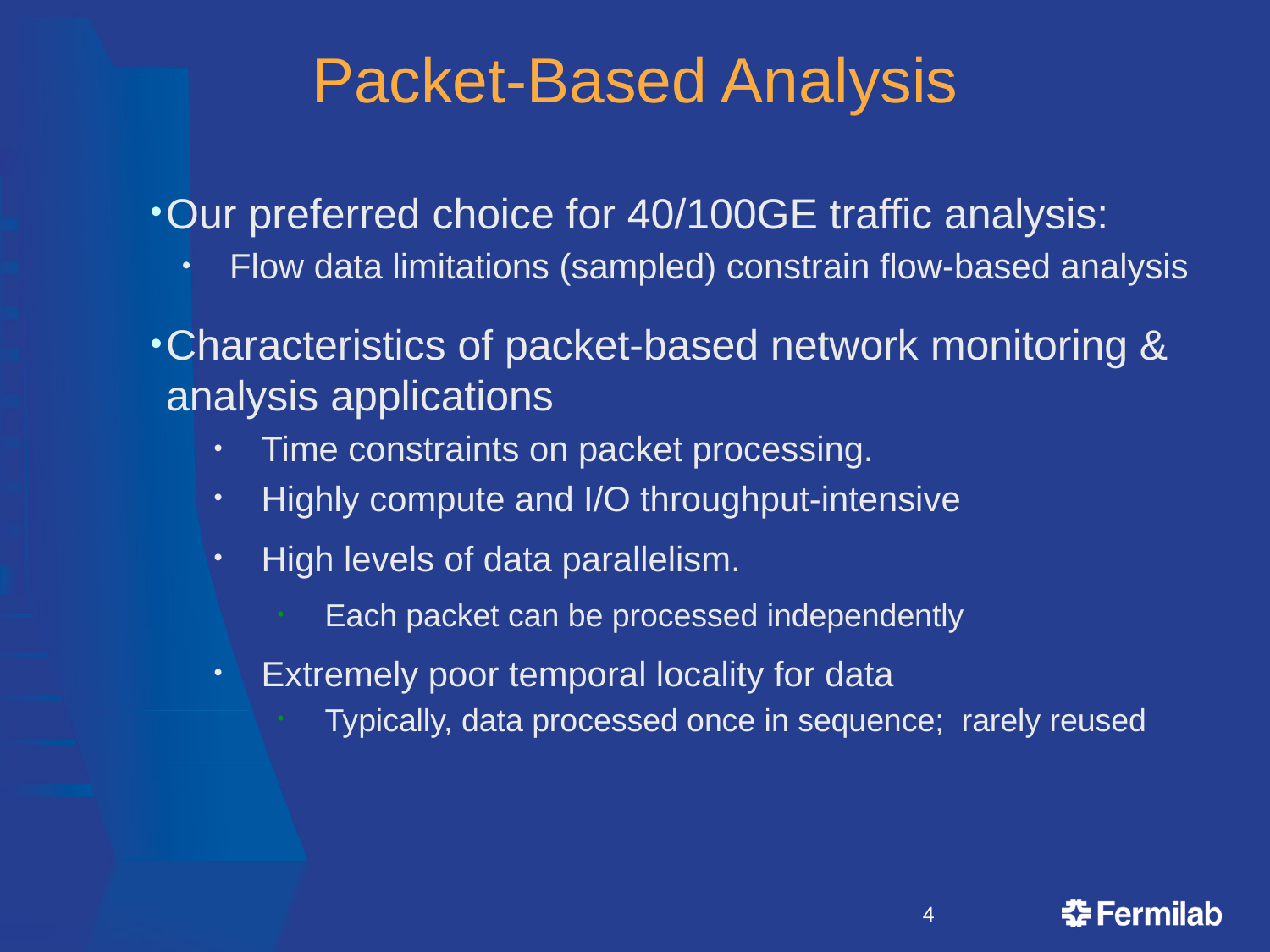

# Packet-Based Analysis
Our preferred choice for 40/100GE traffic analysis:
Flow data limitations (sampled) constrain flow-based analysis
Characteristics of packet-based network monitoring & analysis applications
Time constraints on packet processing.
Highly compute and I/O throughput-intensive
High levels of data parallelism.
Each packet can be processed independently
Extremely poor temporal locality for data
Typically, data processed once in sequence;  rarely reused
4